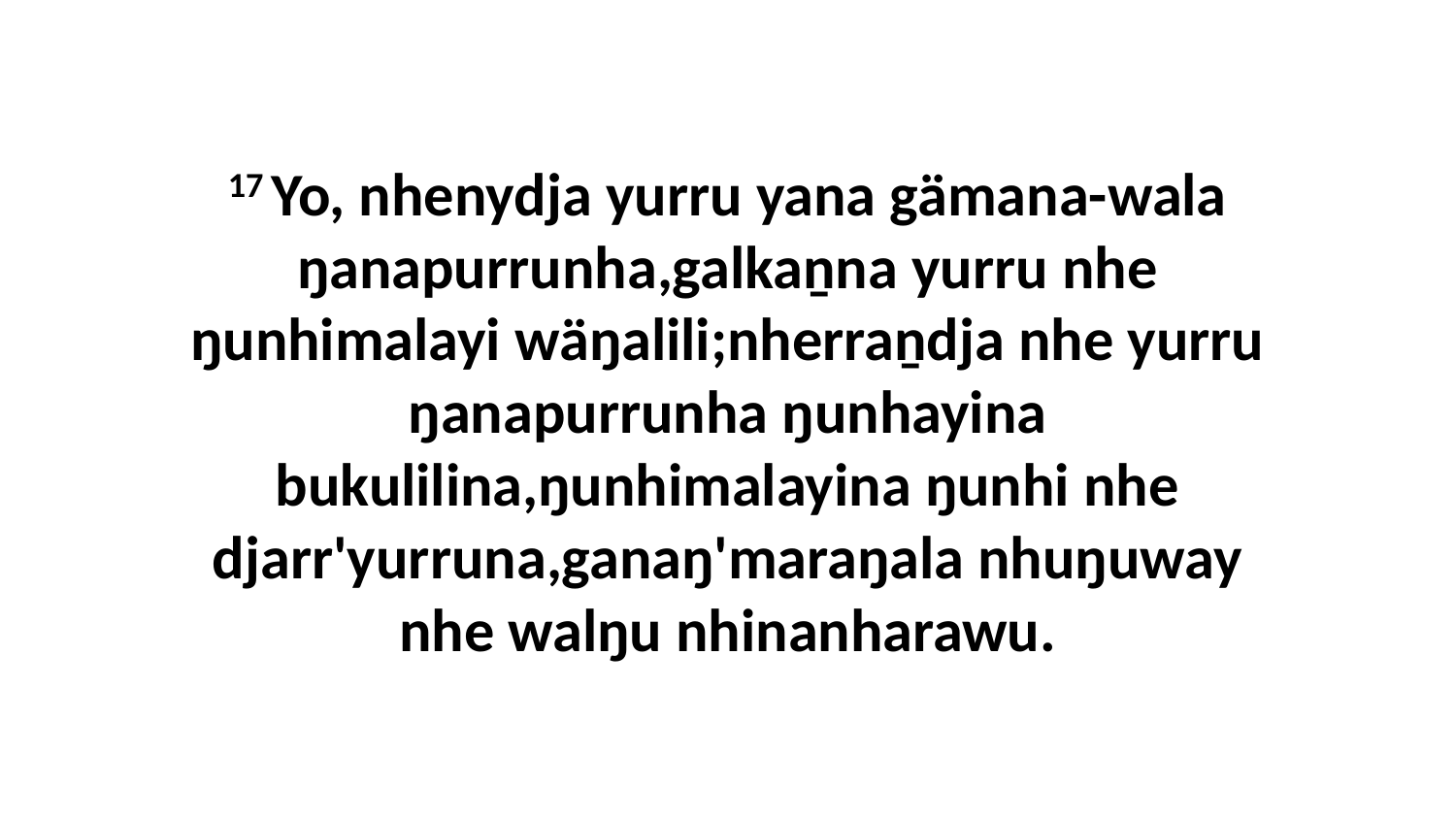

17 Yo, nhenydja yurru yana gämana-wala ŋanapurrunha,galkaṉna yurru nhe ŋunhimalayi wäŋalili;nherraṉdja nhe yurru ŋanapurrunha ŋunhayina bukulilina,ŋunhimalayina ŋunhi nhe djarr'yurruna,ganaŋ'maraŋala nhuŋuway nhe walŋu nhinanharawu.